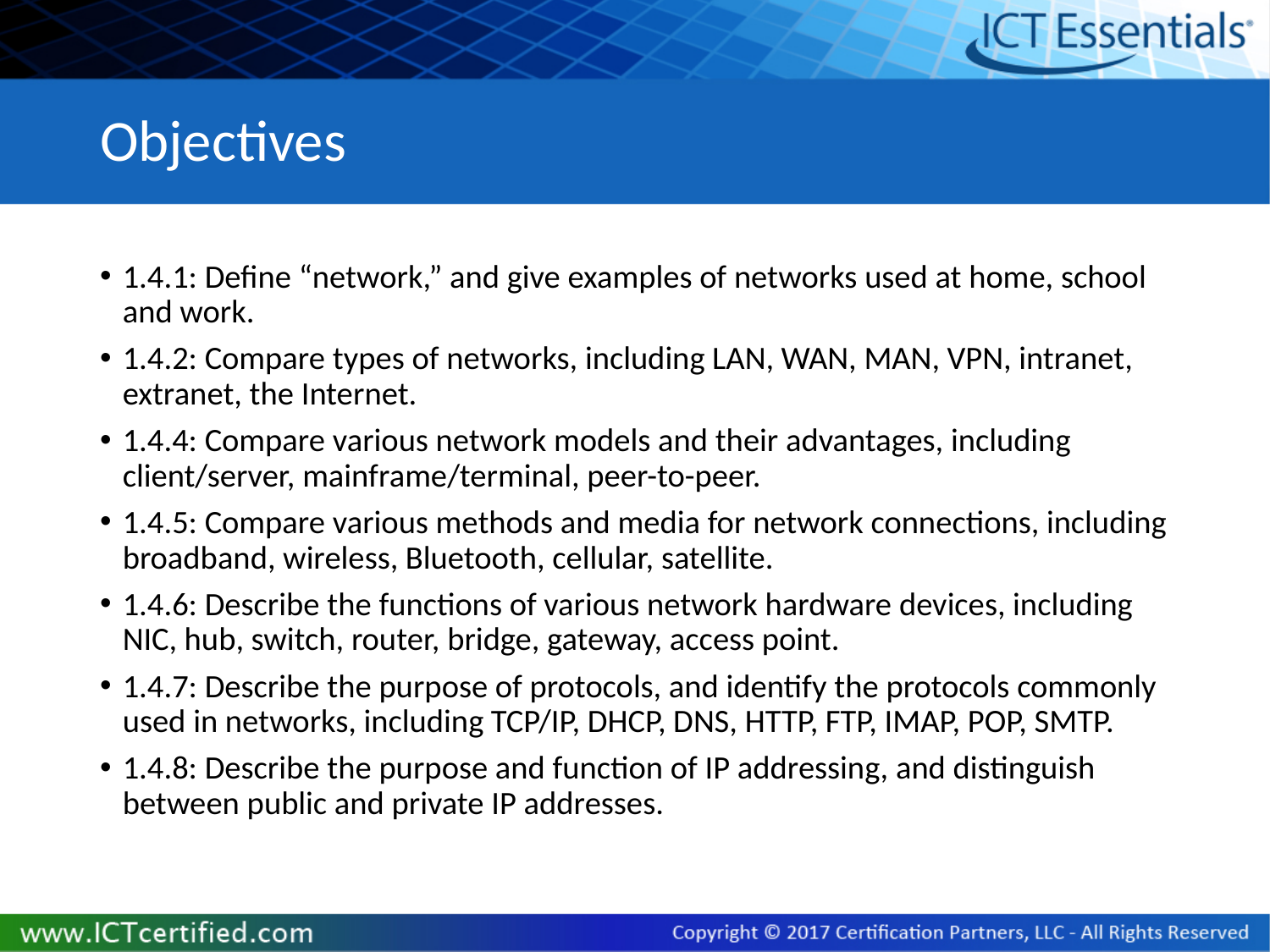

# Objectives
1.4.1: Define “network,” and give examples of networks used at home, school and work.
1.4.2: Compare types of networks, including LAN, WAN, MAN, VPN, intranet, extranet, the Internet.
1.4.4: Compare various network models and their advantages, including client/server, mainframe/terminal, peer-to-peer.
1.4.5: Compare various methods and media for network connections, including broadband, wireless, Bluetooth, cellular, satellite.
1.4.6: Describe the functions of various network hardware devices, including NIC, hub, switch, router, bridge, gateway, access point.
1.4.7: Describe the purpose of protocols, and identify the protocols commonly used in networks, including TCP/IP, DHCP, DNS, HTTP, FTP, IMAP, POP, SMTP.
1.4.8: Describe the purpose and function of IP addressing, and distinguish between public and private IP addresses.